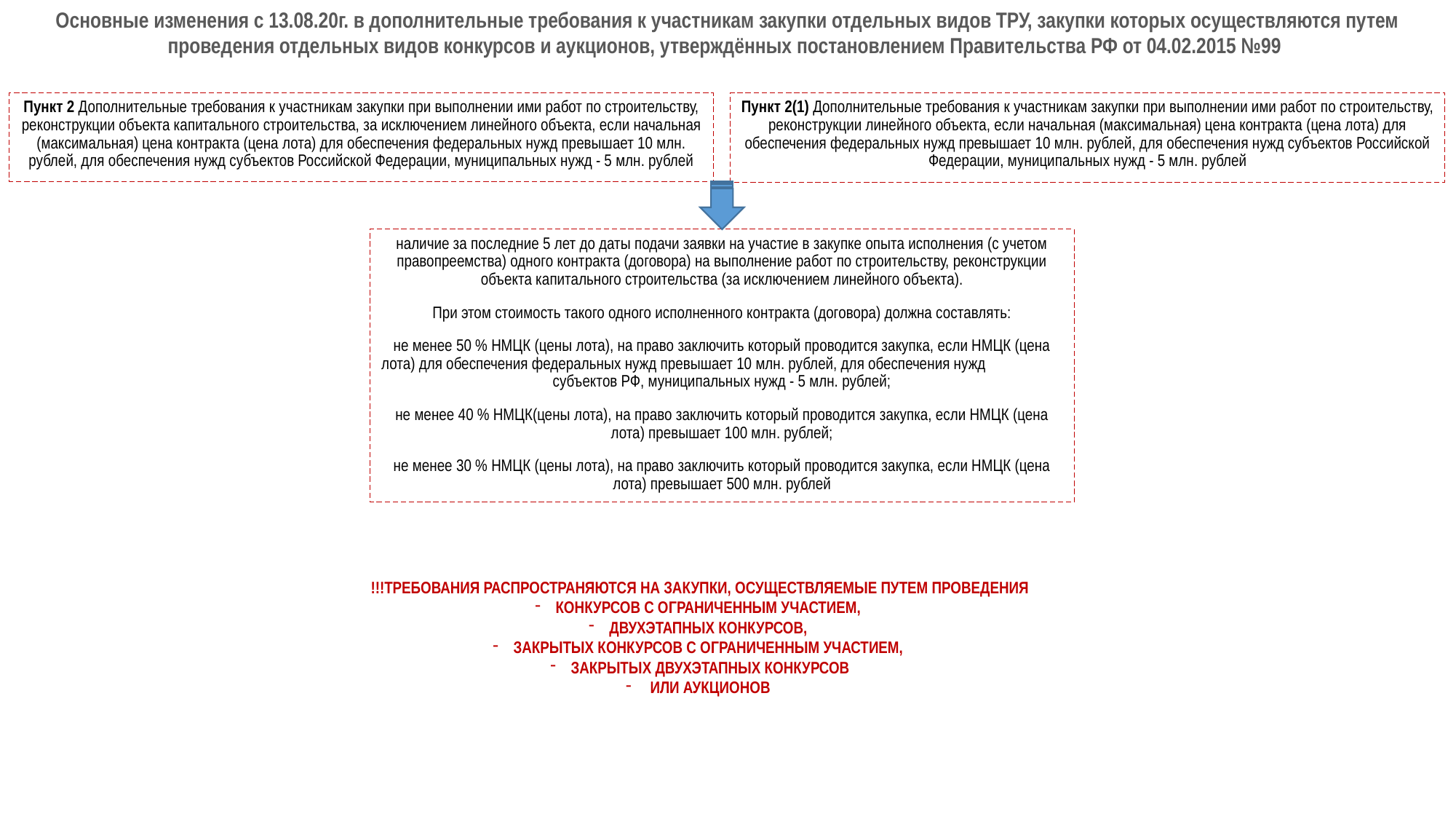

# Основные изменения с 13.08.20г. в дополнительные требования к участникам закупки отдельных видов ТРУ, закупки которых осуществляются путем проведения отдельных видов конкурсов и аукционов, утверждённых постановлением Правительства РФ от 04.02.2015 №99
Пункт 2 Дополнительные требования к участникам закупки при выполнении ими работ по строительству, реконструкции объекта капитального строительства, за исключением линейного объекта, если начальная (максимальная) цена контракта (цена лота) для обеспечения федеральных нужд превышает 10 млн. рублей, для обеспечения нужд субъектов Российской Федерации, муниципальных нужд - 5 млн. рублей

Пункт 2(1) Дополнительные требования к участникам закупки при выполнении ими работ по строительству, реконструкции линейного объекта, если начальная (максимальная) цена контракта (цена лота) для обеспечения федеральных нужд превышает 10 млн. рублей, для обеспечения нужд субъектов Российской Федерации, муниципальных нужд - 5 млн. рублей

наличие за последние 5 лет до даты подачи заявки на участие в закупке опыта исполнения (с учетом правопреемства) одного контракта (договора) на выполнение работ по строительству, реконструкции объекта капитального строительства (за исключением линейного объекта).
При этом стоимость такого одного исполненного контракта (договора) должна составлять:
не менее 50 % НМЦК (цены лота), на право заключить который проводится закупка, если НМЦК (цена лота) для обеспечения федеральных нужд превышает 10 млн. рублей, для обеспечения нужд                     субъектов РФ, муниципальных нужд - 5 млн. рублей;
не менее 40 % НМЦК(цены лота), на право заключить который проводится закупка, если НМЦК (цена лота) превышает 100 млн. рублей;
не менее 30 % НМЦК (цены лота), на право заключить который проводится закупка, если НМЦК (цена лота) превышает 500 млн. рублей

!!!ТРЕБОВАНИЯ РАСПРОСТРАНЯЮТСЯ НА ЗАКУПКИ, ОСУЩЕСТВЛЯЕМЫЕ ПУТЕМ ПРОВЕДЕНИЯ
КОНКУРСОВ С ОГРАНИЧЕННЫМ УЧАСТИЕМ,
ДВУХЭТАПНЫХ КОНКУРСОВ,
ЗАКРЫТЫХ КОНКУРСОВ С ОГРАНИЧЕННЫМ УЧАСТИЕМ,
ЗАКРЫТЫХ ДВУХЭТАПНЫХ КОНКУРСОВ
 ИЛИ АУКЦИОНОВ